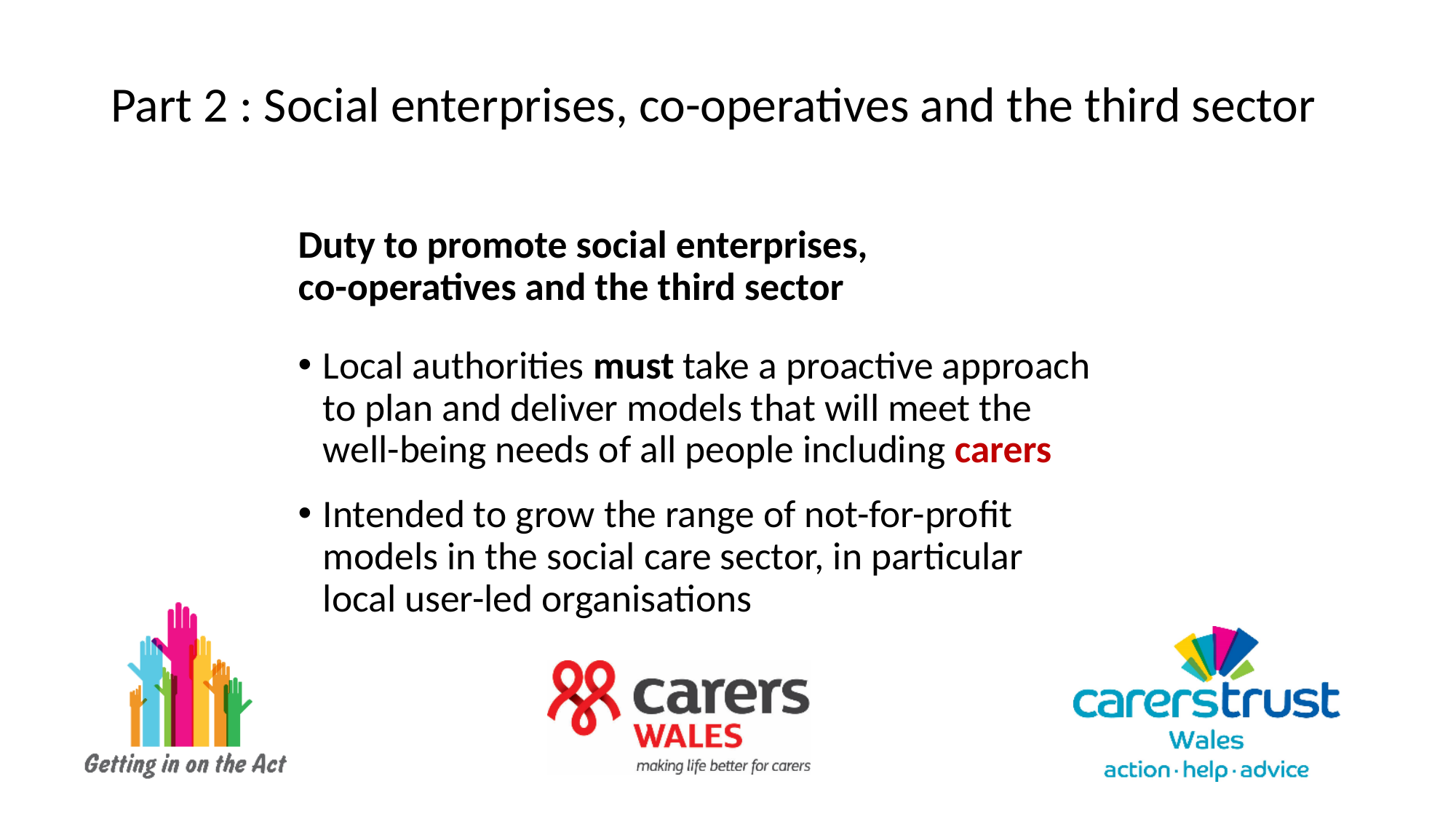

# Part 2 : Social enterprises, co-operatives and the third sector
Duty to promote social enterprises,
co-operatives and the third sector

Local authorities must take a proactive approach to plan and deliver models that will meet the well-being needs of all people including carers

Intended to grow the range of not-for-profit models in the social care sector, in particular local user-led organisations